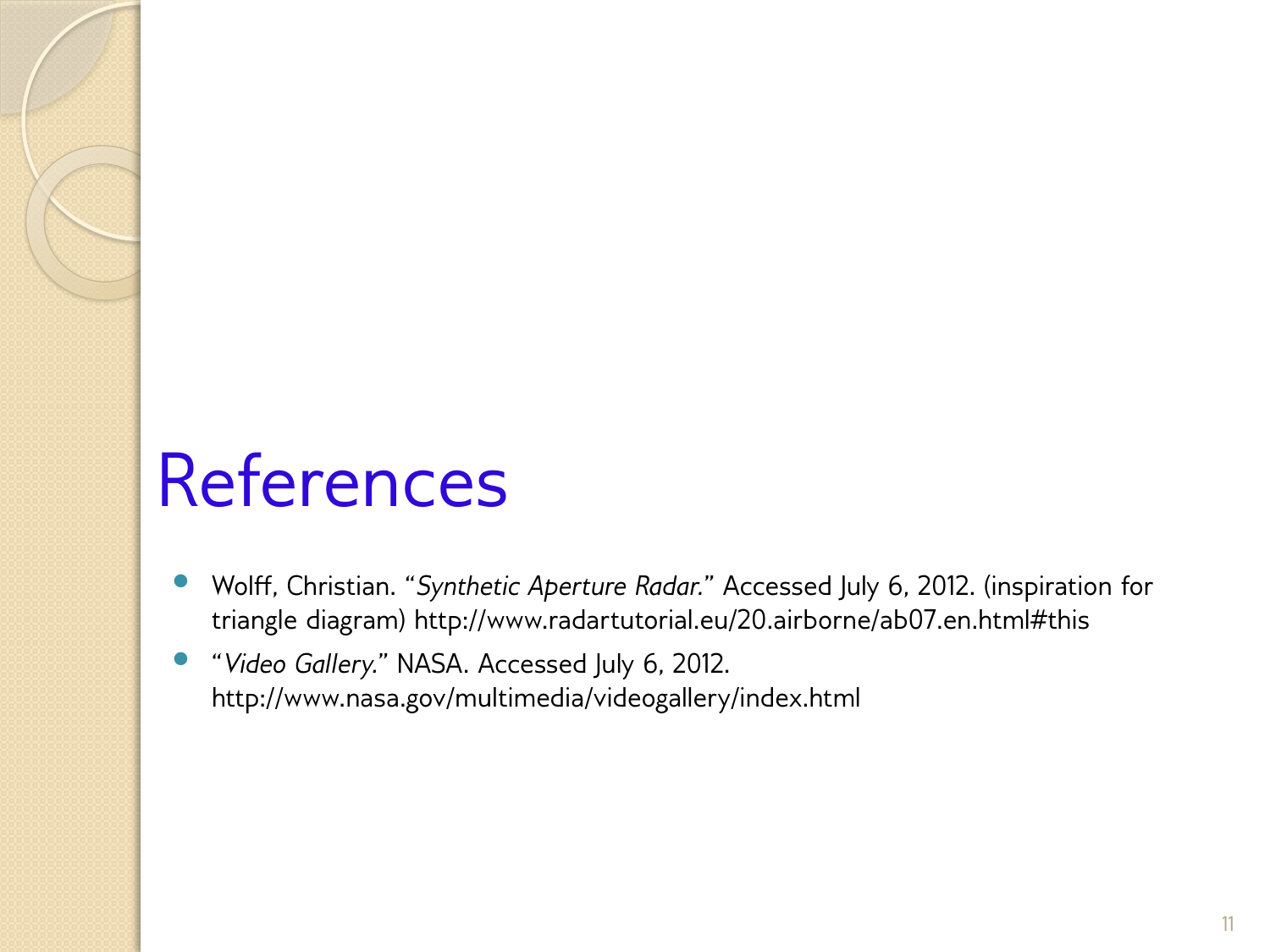

# References
Wolff, Christian. “Synthetic Aperture Radar.” Accessed July 6, 2012. (inspiration for triangle diagram) http://www.radartutorial.eu/20.airborne/ab07.en.html#this
“Video Gallery.” NASA. Accessed July 6, 2012. http://www.nasa.gov/multimedia/videogallery/index.html
11